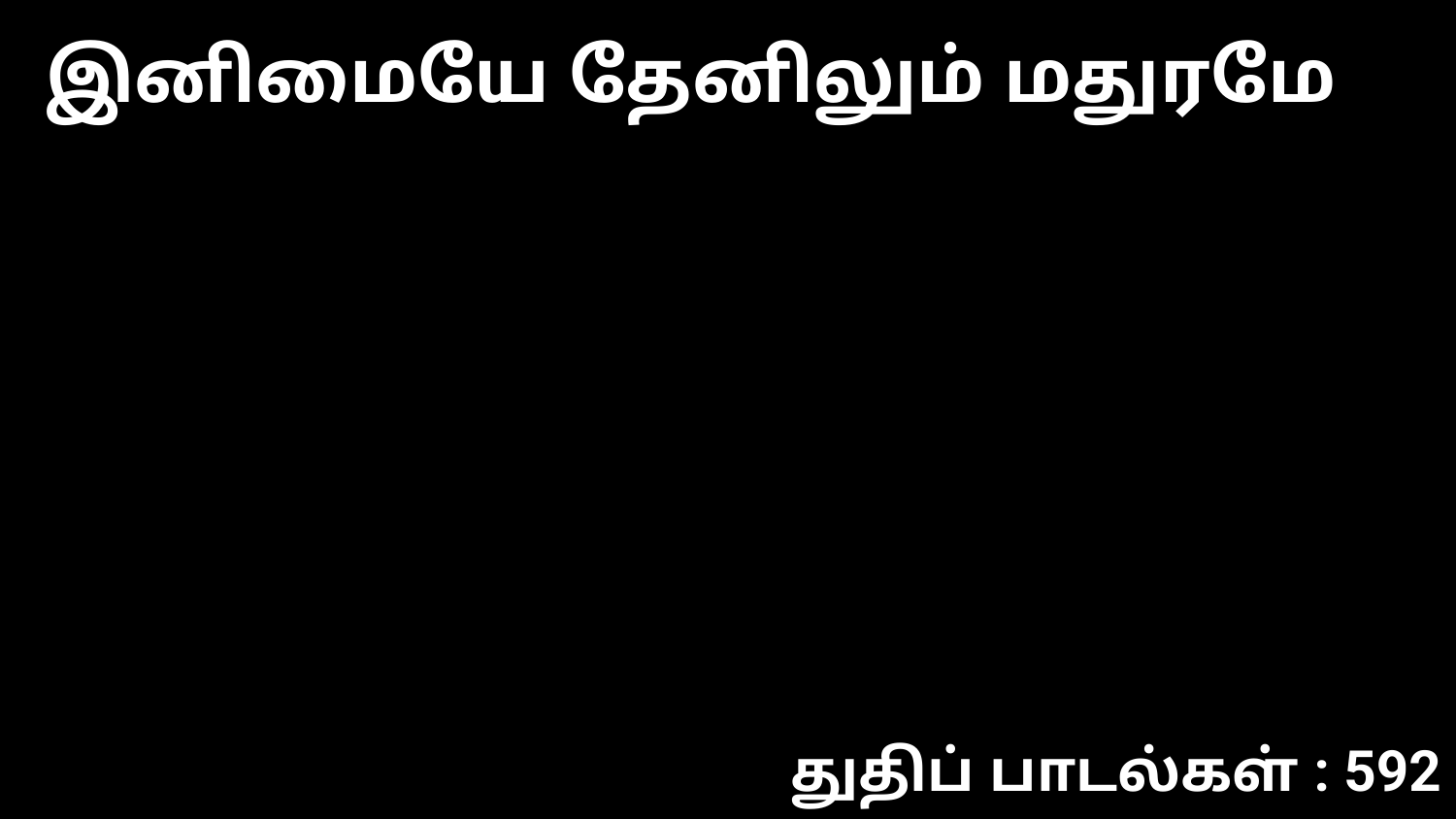

இனிமையே தேனிலும் மதுரமே
துதிப் பாடல்கள் : 592